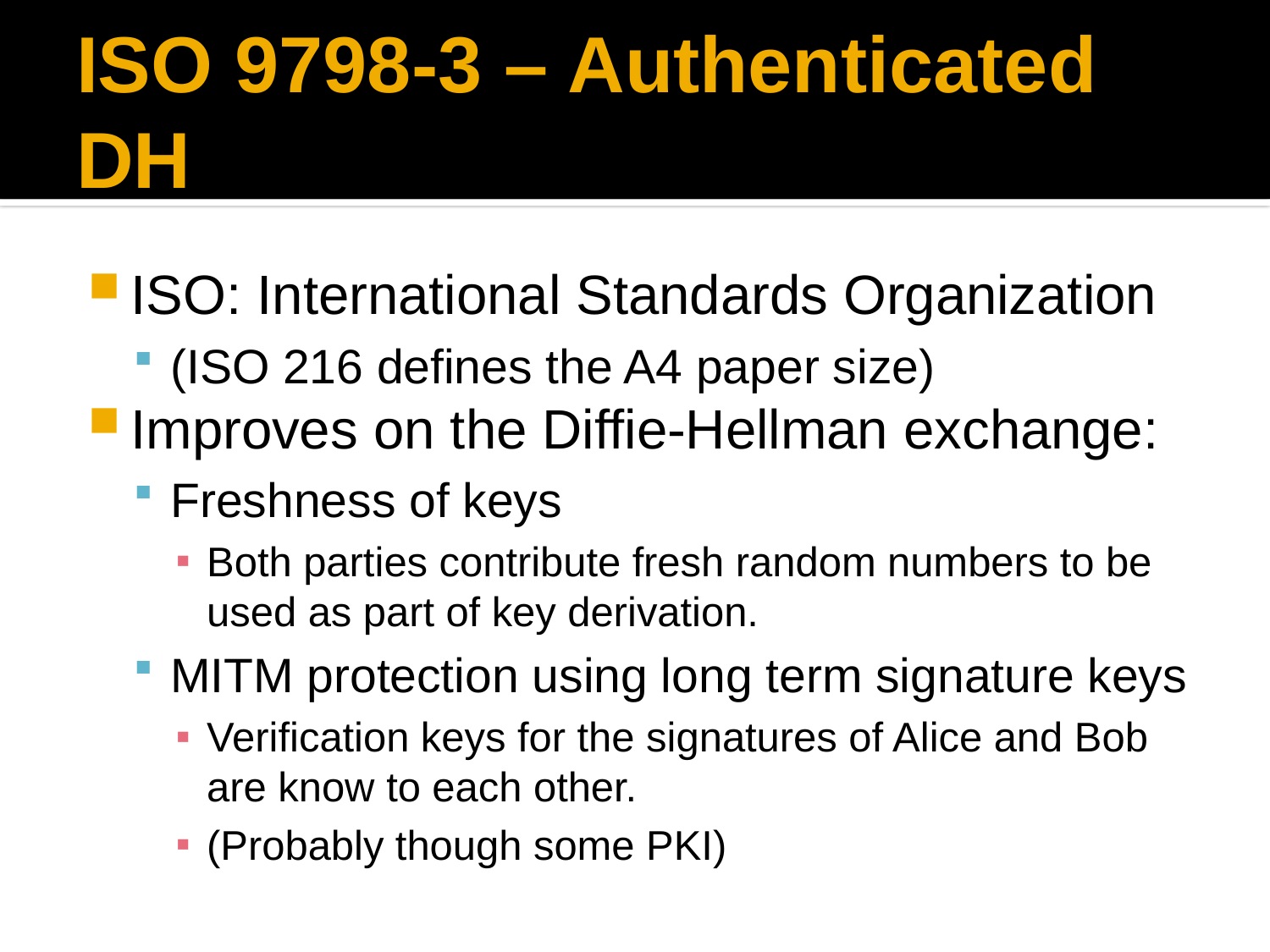

# ISO 9798-3 – Authenticated DH
ISO: International Standards Organization
(ISO 216 defines the A4 paper size)
Improves on the Diffie-Hellman exchange:
Freshness of keys
Both parties contribute fresh random numbers to be used as part of key derivation.
MITM protection using long term signature keys
Verification keys for the signatures of Alice and Bob are know to each other.
(Probably though some PKI)